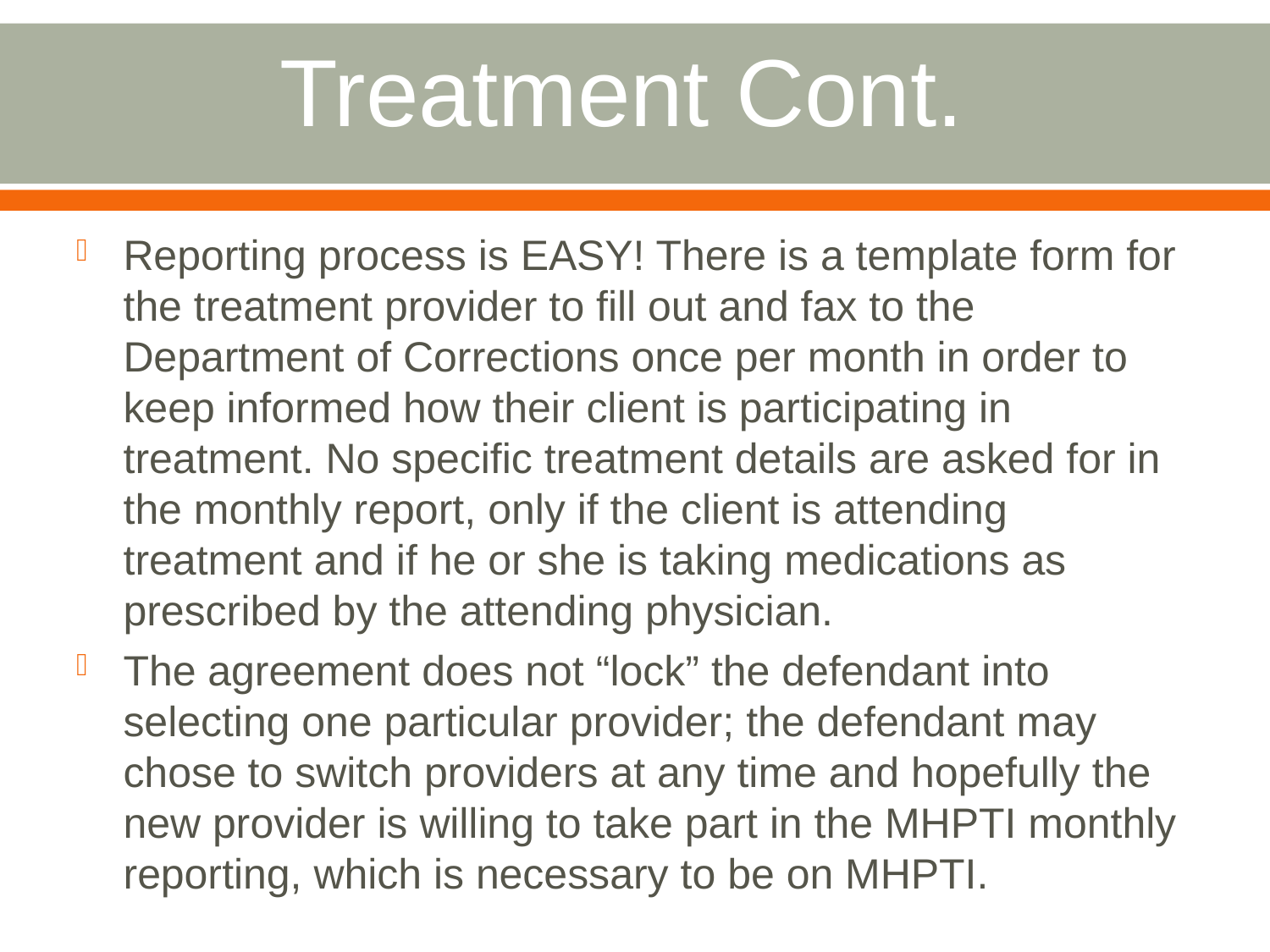

Treatment Cont.
Reporting process is EASY! There is a template form for the treatment provider to fill out and fax to the Department of Corrections once per month in order to keep informed how their client is participating in treatment. No specific treatment details are asked for in the monthly report, only if the client is attending treatment and if he or she is taking medications as prescribed by the attending physician.
The agreement does not “lock” the defendant into selecting one particular provider; the defendant may chose to switch providers at any time and hopefully the new provider is willing to take part in the MHPTI monthly reporting, which is necessary to be on MHPTI.